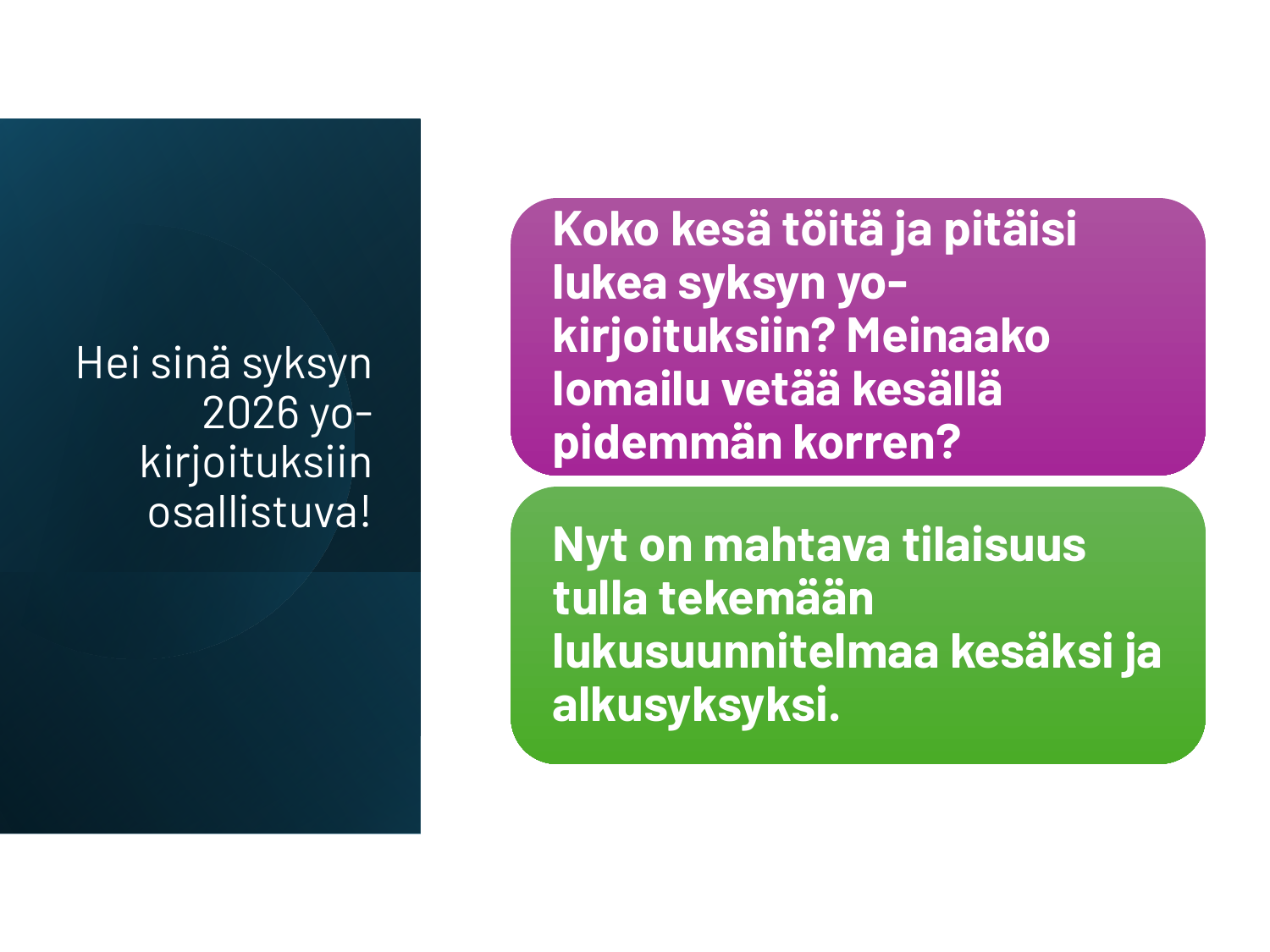

Koko kesä töitä ja pitäisi lukea syksyn yo-kirjoituksiin? Meinaako lomailu vetää kesällä pidemmän korren?
Nyt on mahtava tilaisuus tulla tekemään lukusuunnitelmaa kesäksi ja alkusyksyksi.

# Hei sinä syksyn 2026 yo-kirjoituksiin osallistuva!